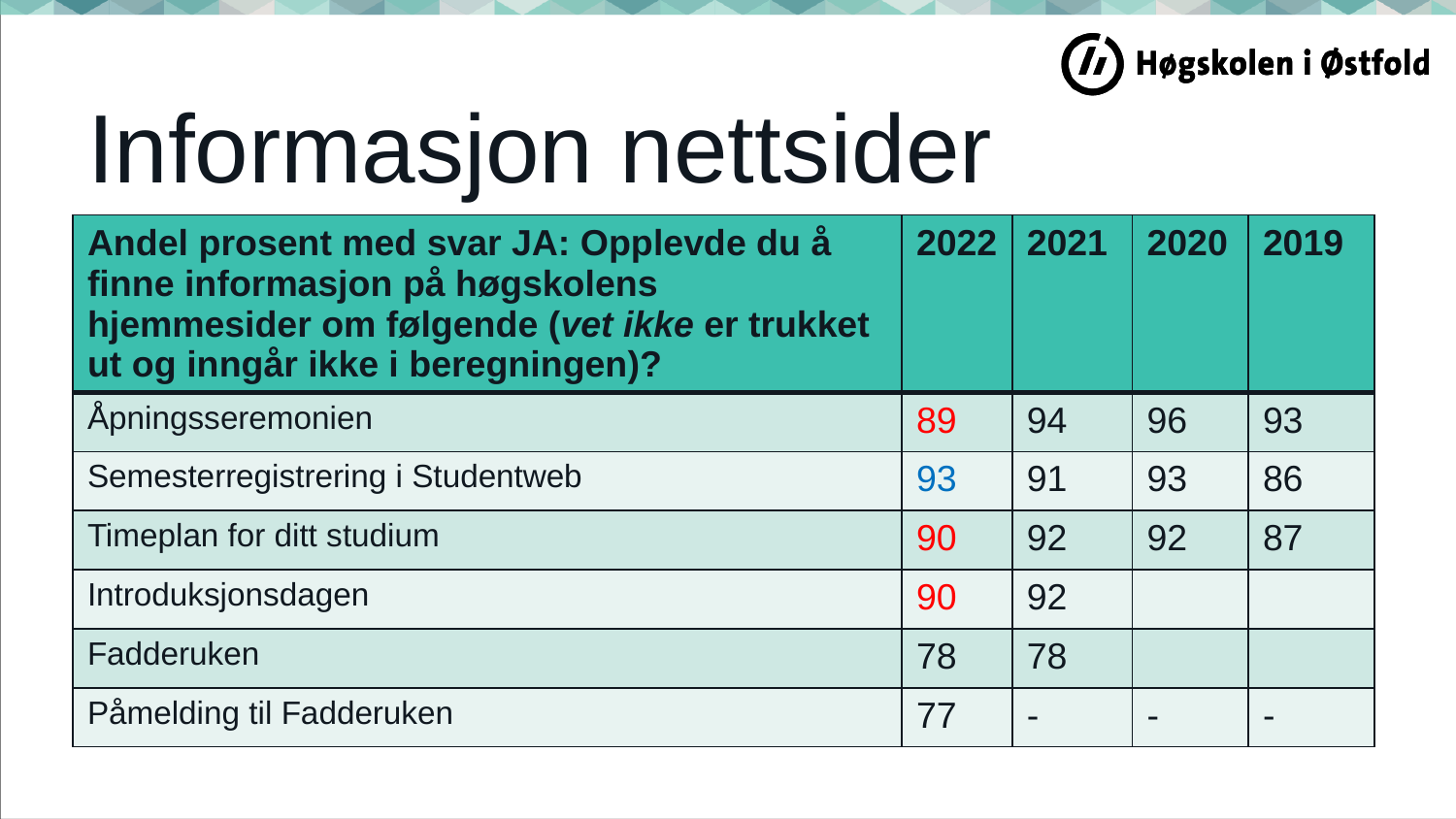

# Informasjon nettsider
| Andel prosent med svar JA: Opplevde du å finne informasjon på høgskolens hjemmesider om følgende (vet ikke er trukket ut og inngår ikke i beregningen)? | 2022 | 2021 | 2020 | 2019 |
| --- | --- | --- | --- | --- |
| Åpningsseremonien | 89 | 94 | 96 | 93 |
| Semesterregistrering i Studentweb | 93 | 91 | 93 | 86 |
| Timeplan for ditt studium | 90 | 92 | 92 | 87 |
| Introduksjonsdagen | 90 | 92 |  |  |
| Fadderuken | 78 | 78 |  |  |
| Påmelding til Fadderuken | 77 | - | - | - |